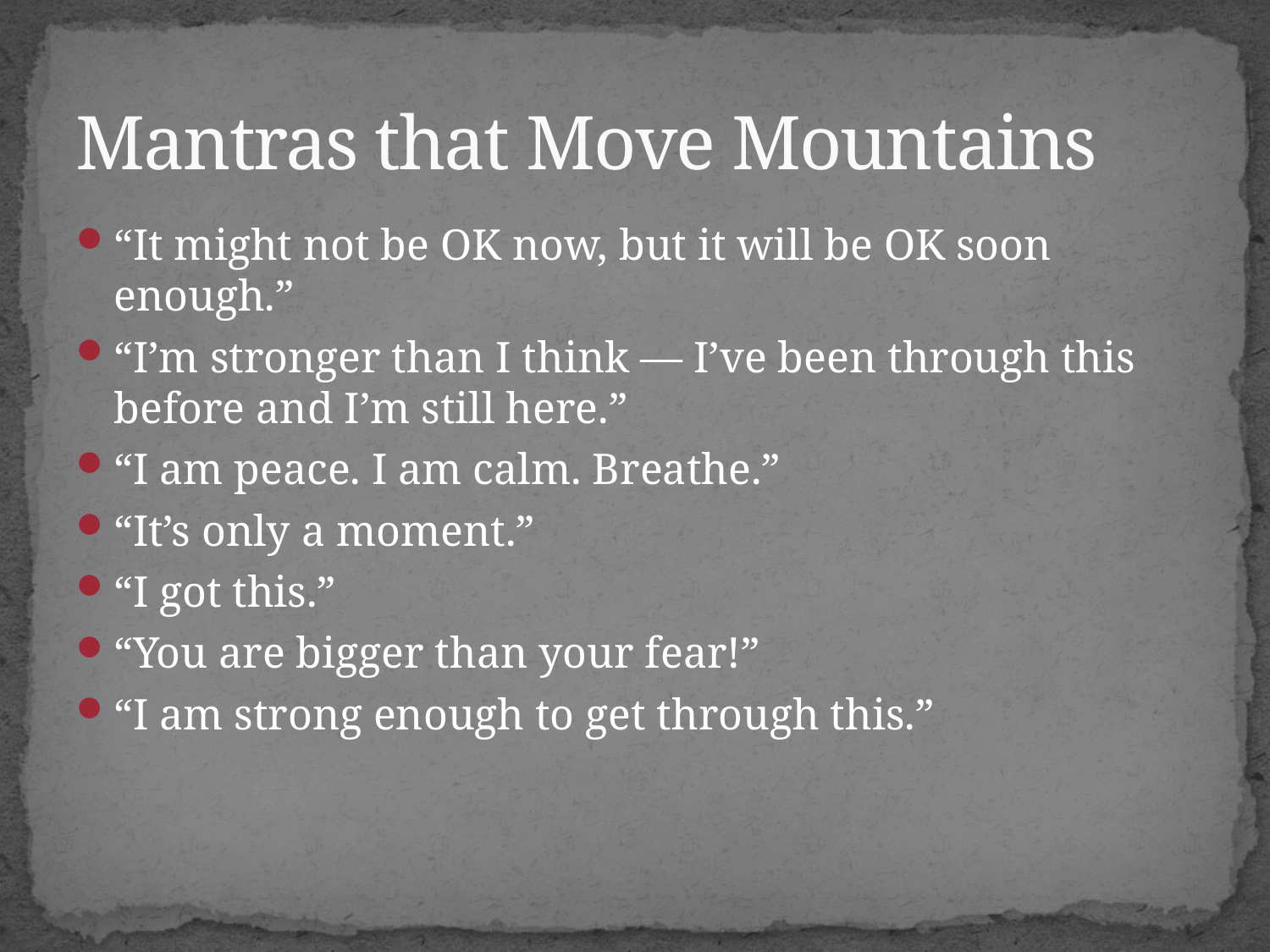

# Mantras that Move Mountains
“It might not be OK now, but it will be OK soon enough.”
“I’m stronger than I think — I’ve been through this before and I’m still here.”
“I am peace. I am calm. Breathe.”
“It’s only a moment.”
“I got this.”
“You are bigger than your fear!”
“I am strong enough to get through this.”